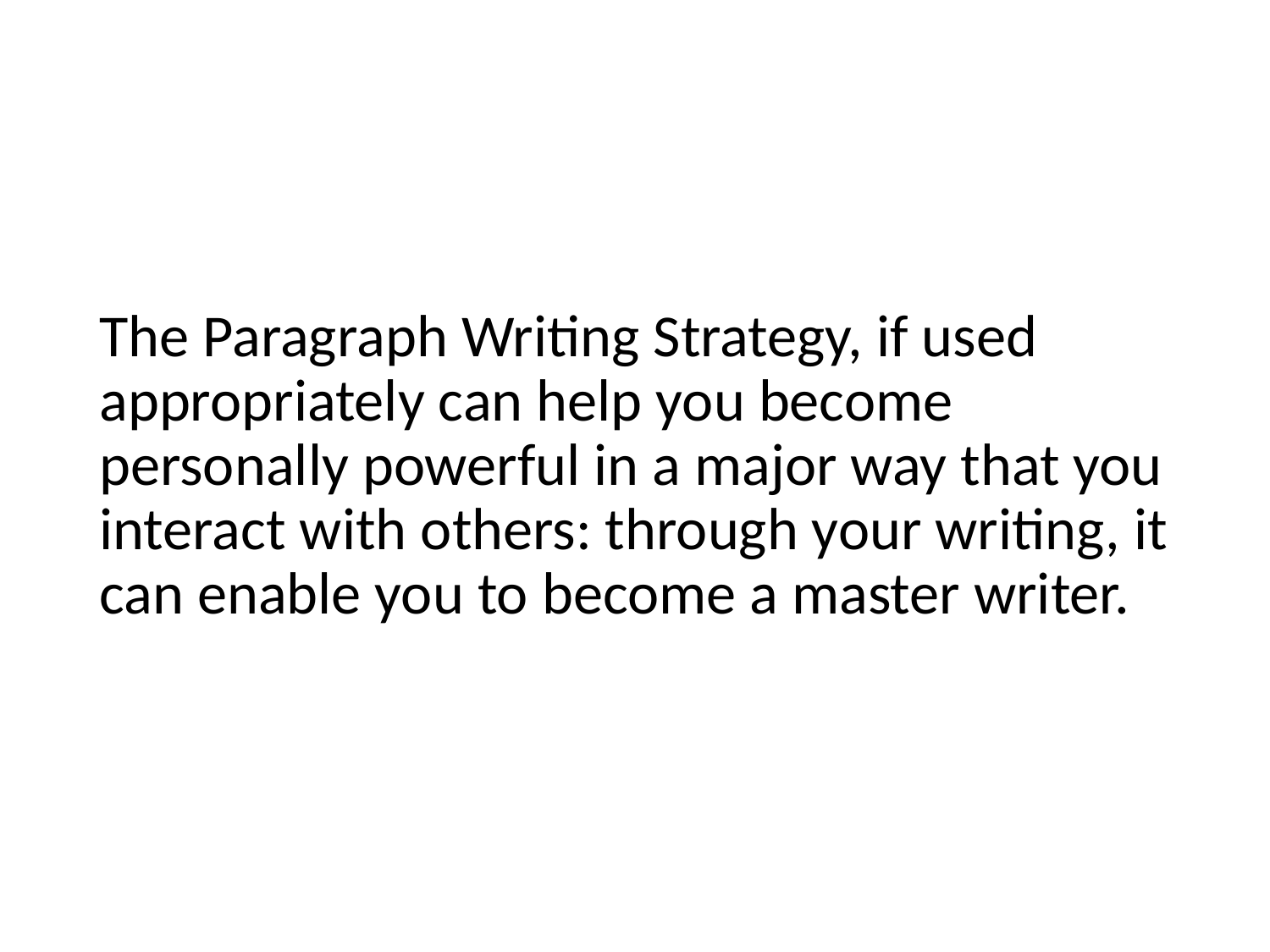

# The Paragraph Writing Strategy, if used appropriately can help you become personally powerful in a major way that you interact with others: through your writing, it can enable you to become a master writer.